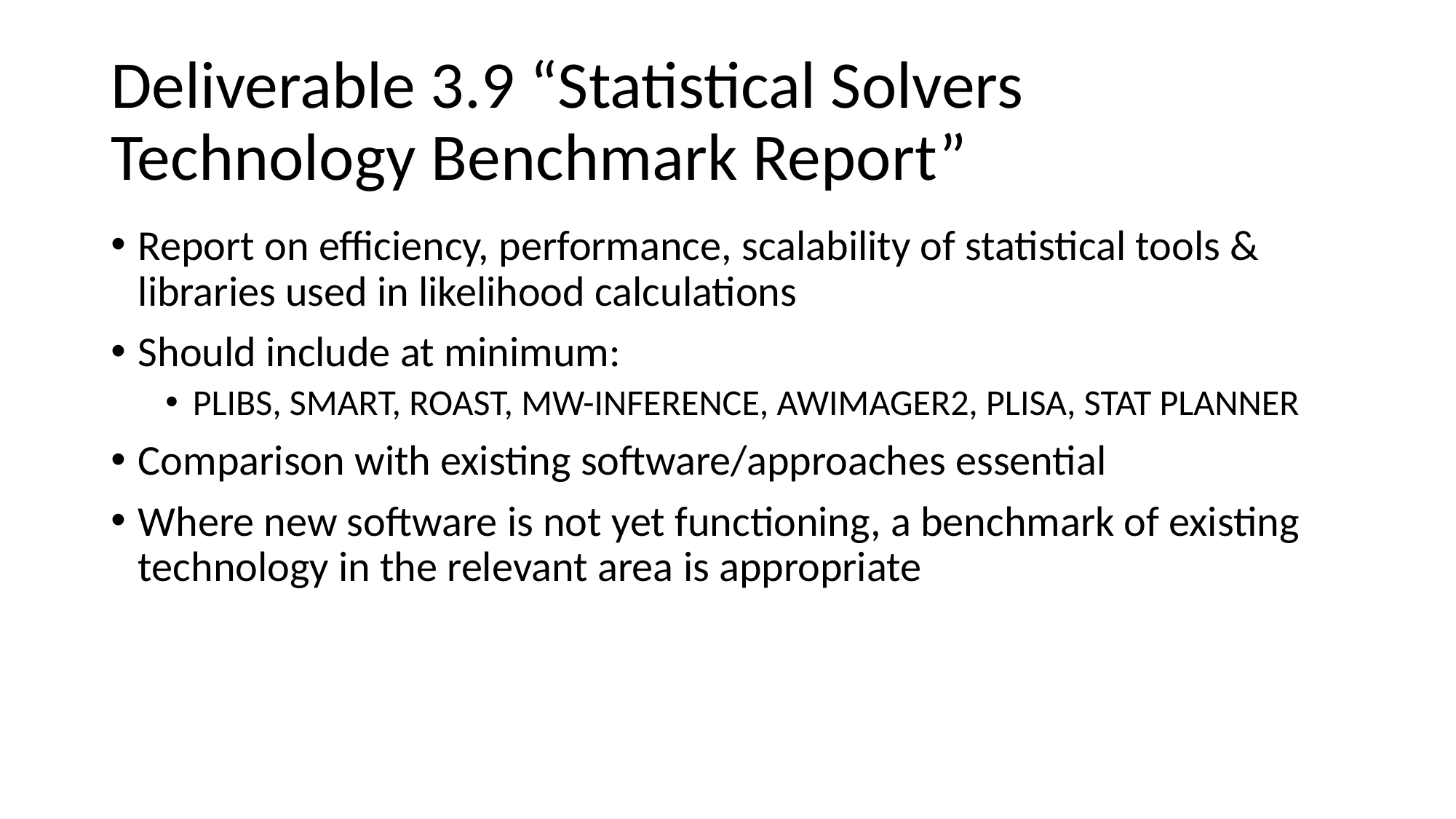

# Deliverable 3.9 “Statistical Solvers Technology Benchmark Report”
Report on efficiency, performance, scalability of statistical tools & libraries used in likelihood calculations
Should include at minimum:
PLIBS, SMART, ROAST, MW-INFERENCE, AWIMAGER2, PLISA, STAT PLANNER
Comparison with existing software/approaches essential
Where new software is not yet functioning, a benchmark of existing technology in the relevant area is appropriate